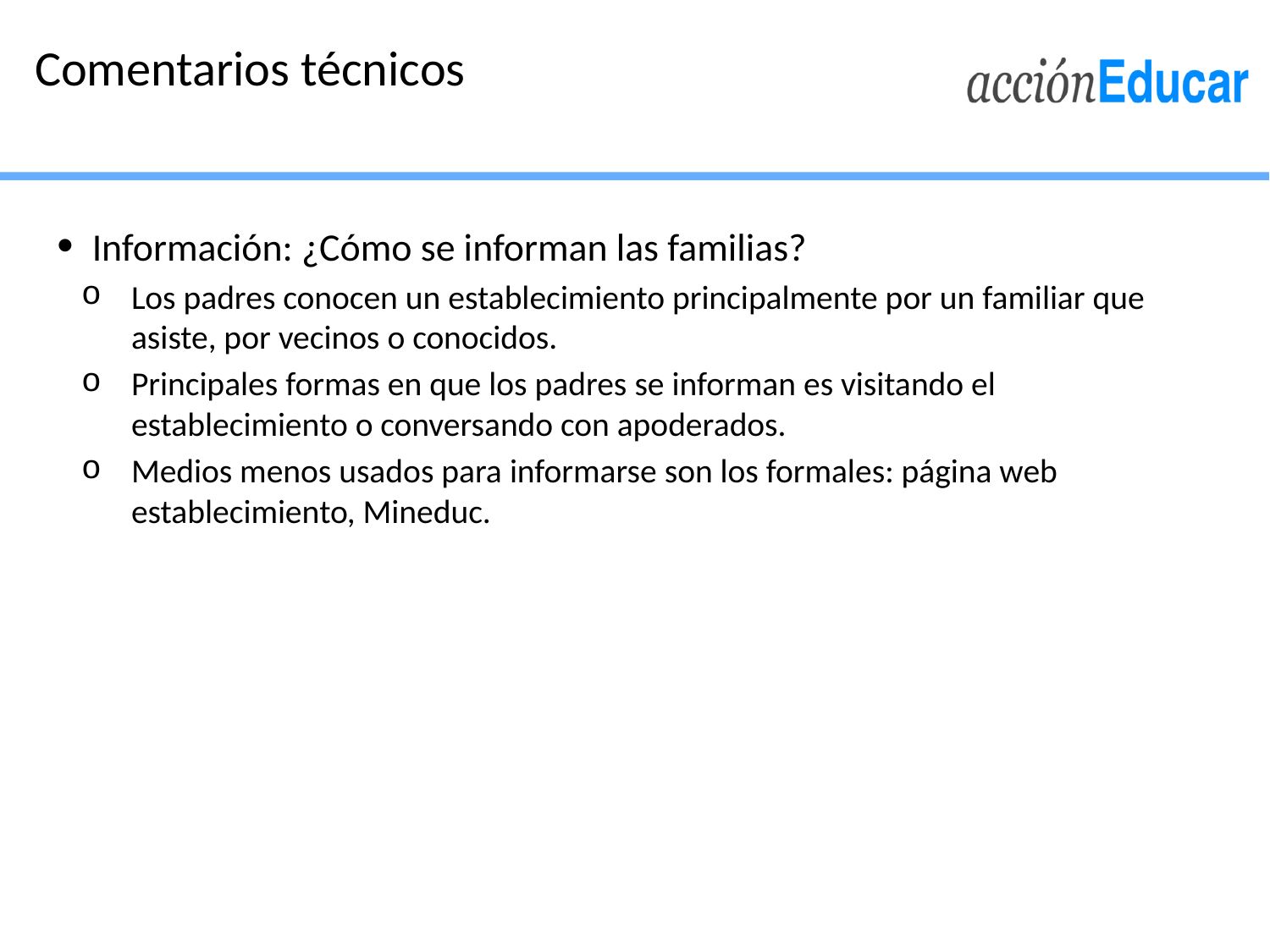

# Comentarios técnicos
Información: ¿Cómo se informan las familias?
Los padres conocen un establecimiento principalmente por un familiar que asiste, por vecinos o conocidos.
Principales formas en que los padres se informan es visitando el establecimiento o conversando con apoderados.
Medios menos usados para informarse son los formales: página web establecimiento, Mineduc.